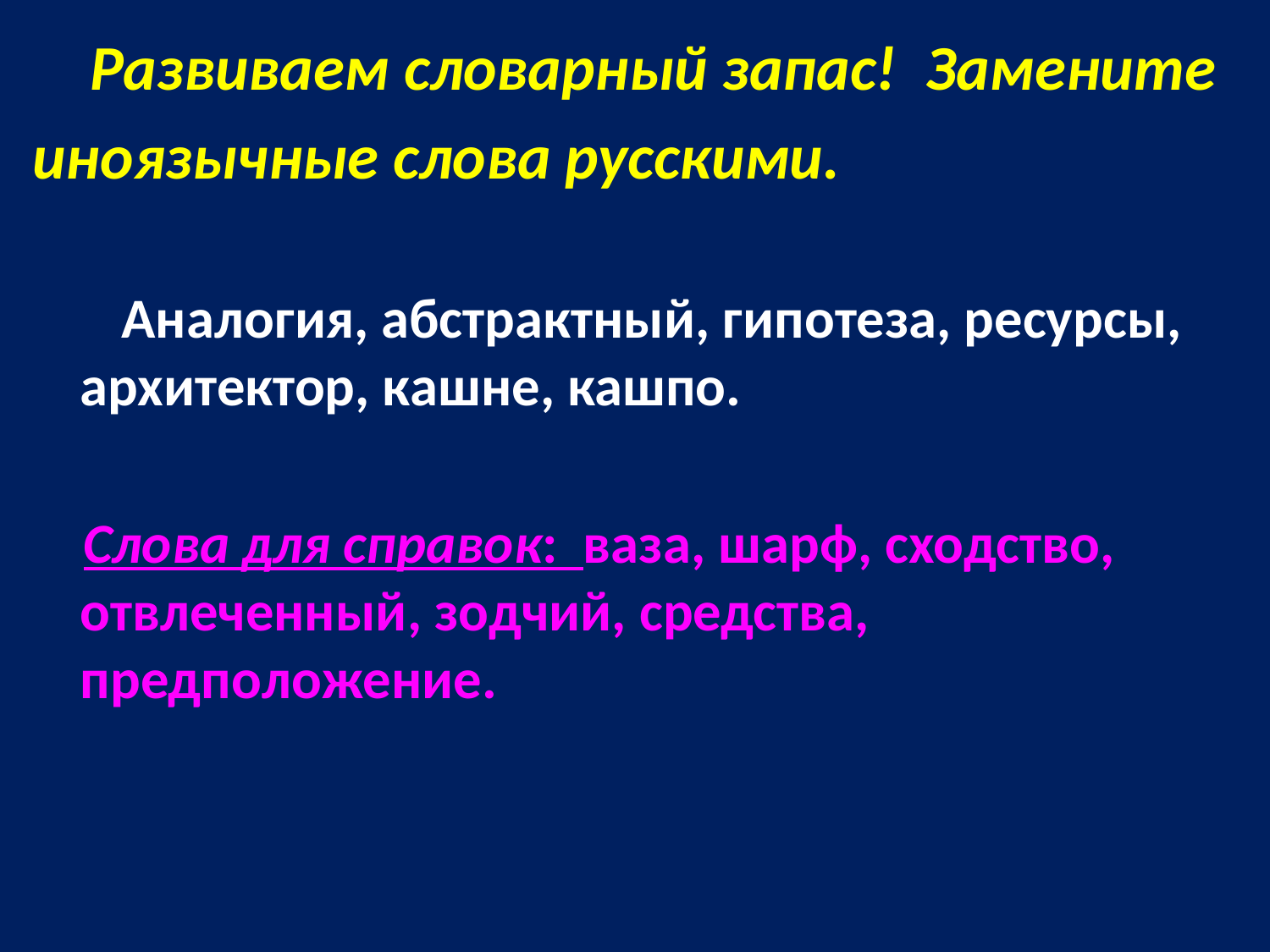

Развиваем словарный запас!  Замените
иноязычные слова русскими.

       Аналогия, абстрактный, гипотеза, ресурсы, архитектор, кашне, кашпо.

    Слова для справок:  ваза, шарф, сходство, отвлеченный, зодчий, средства, предположение.